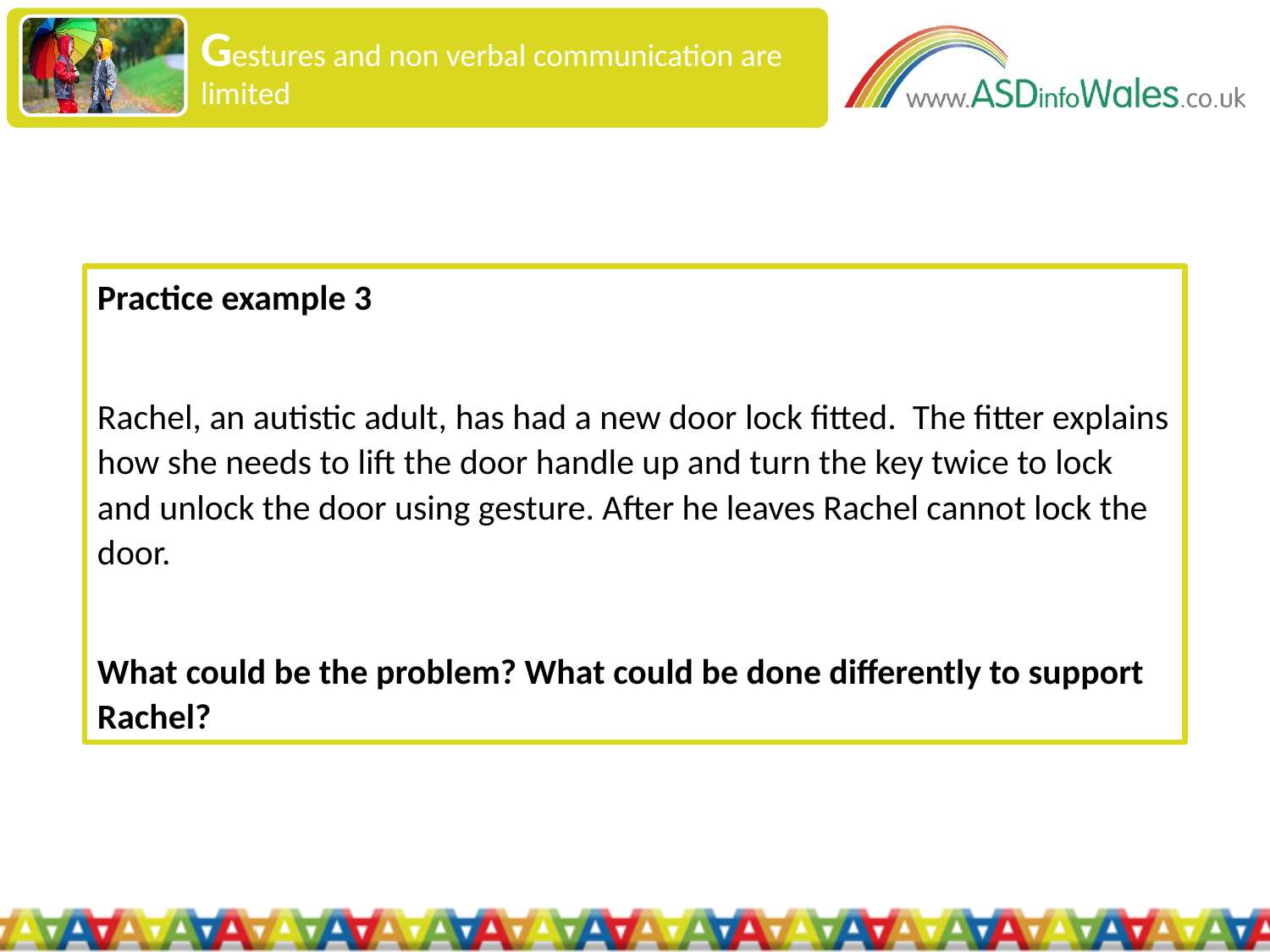

Gestures and non verbal communication are limited

Practice example 3

Rachel, an autistic adult, has had a new door lock fitted.  The fitter explains how she needs to lift the door handle up and turn the key twice to lock and unlock the door using gesture. After he leaves Rachel cannot lock the door.

What could be the problem? What could be done differently to support Rachel?